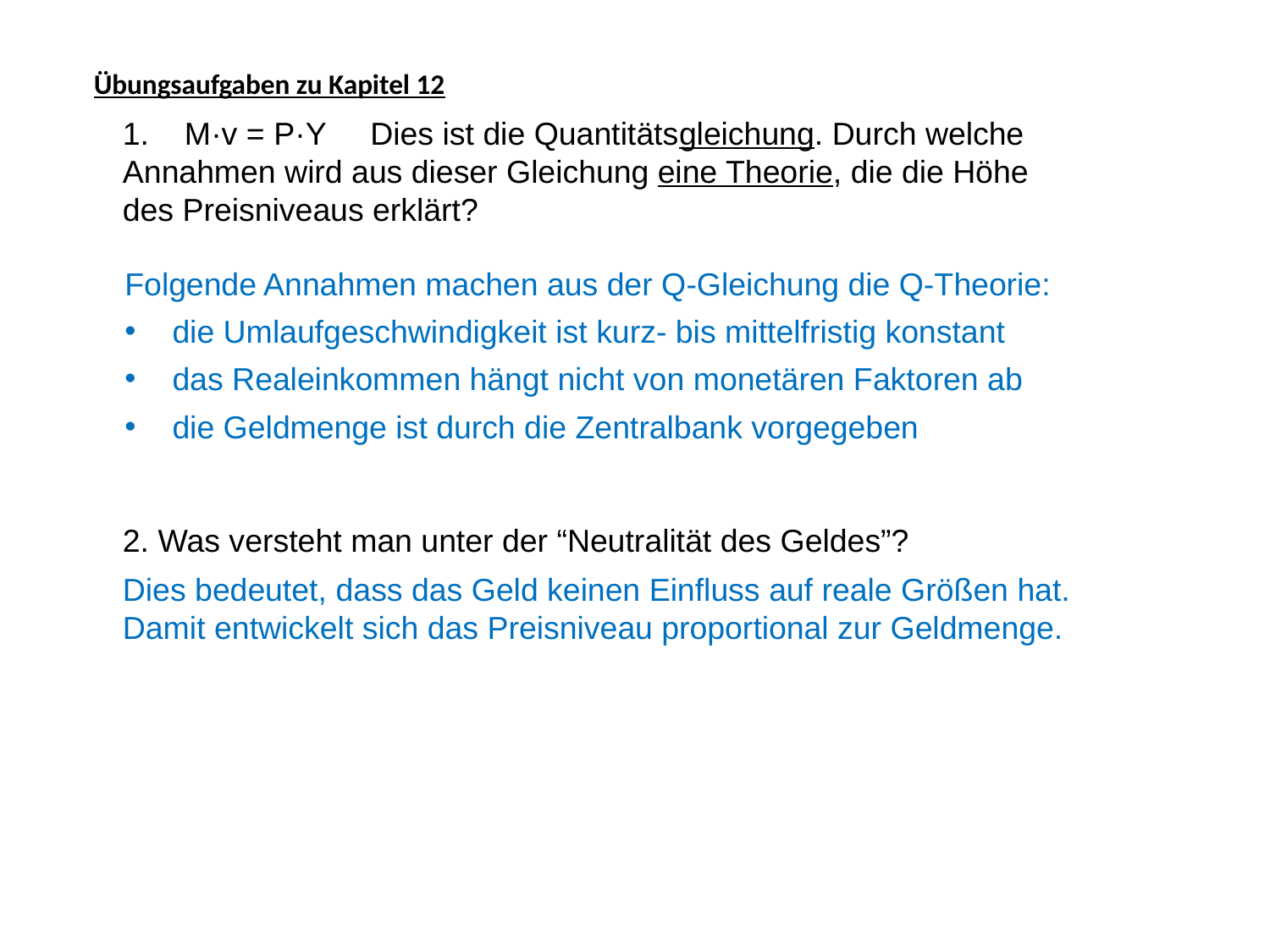

Übungsaufgaben zu Kapitel 12
1.    M·v = P·Y     Dies ist die Quantitätsgleichung. Durch welche Annahmen wird aus dieser Gleichung eine Theorie, die die Höhe des Preisniveaus erklärt?
Folgende Annahmen machen aus der Q-Gleichung die Q-Theorie:
die Umlaufgeschwindigkeit ist kurz- bis mittelfristig konstant
das Realeinkommen hängt nicht von monetären Faktoren ab
die Geldmenge ist durch die Zentralbank vorgegeben
2. Was versteht man unter der “Neutralität des Geldes”?
Dies bedeutet, dass das Geld keinen Einfluss auf reale Größen hat. Damit entwickelt sich das Preisniveau proportional zur Geldmenge.